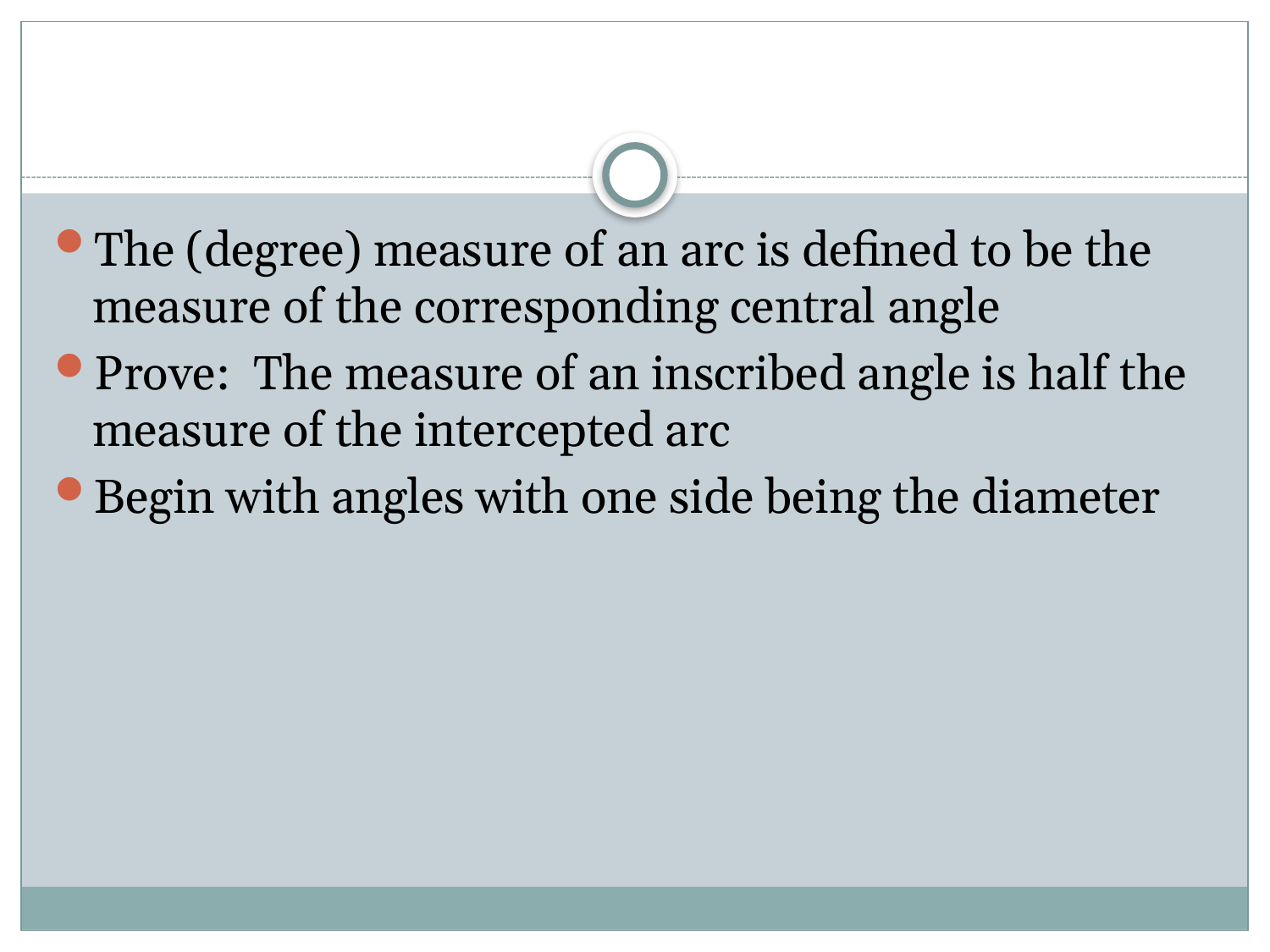

#
The (degree) measure of an arc is defined to be the measure of the corresponding central angle
Prove:  The measure of an inscribed angle is half the measure of the intercepted arc
Begin with angles with one side being the diameter